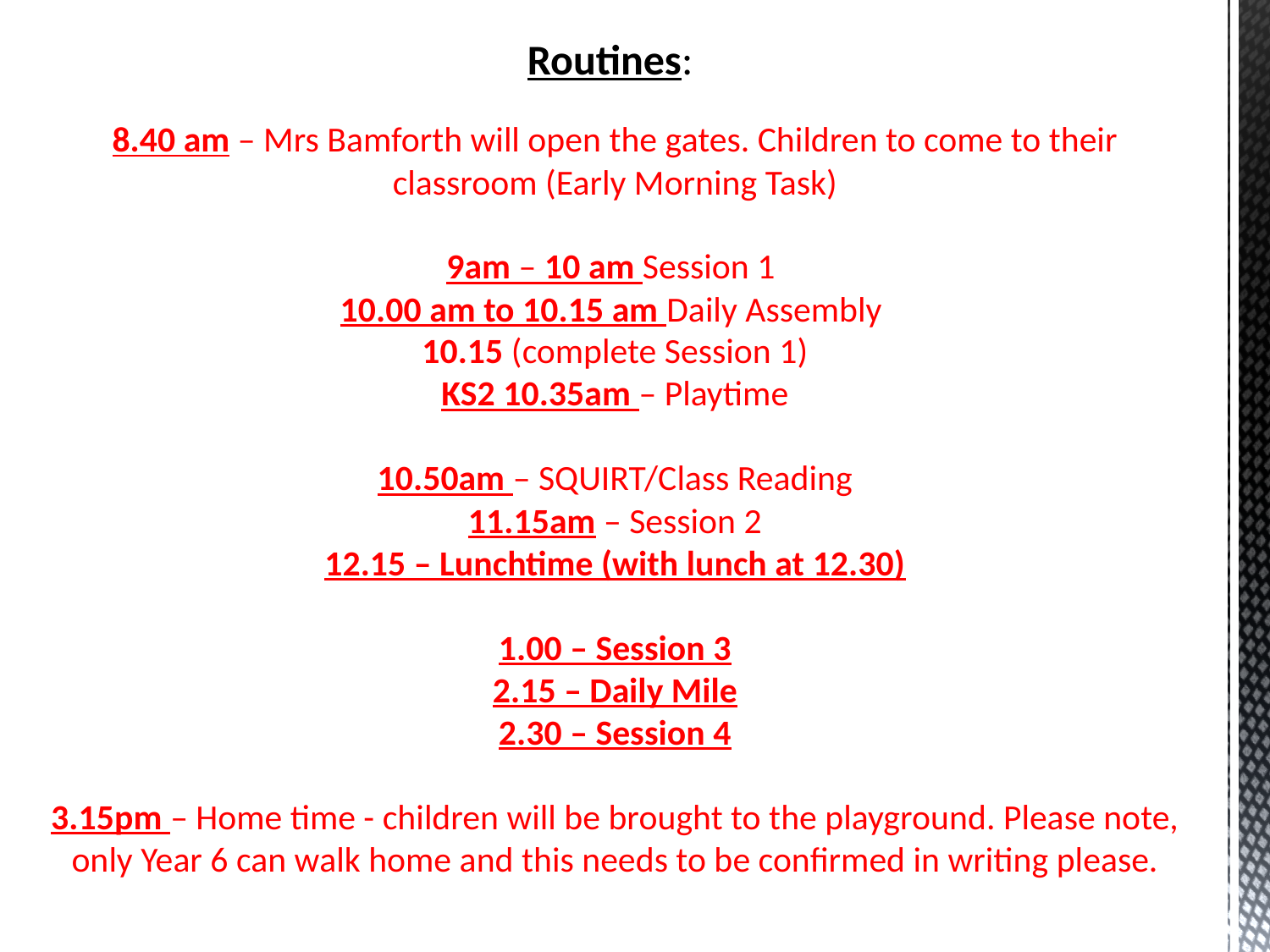

Routines:

8.40 am – Mrs Bamforth will open the gates. Children to come to their classroom (Early Morning Task)

9am – 10 am Session 1
10.00 am to 10.15 am Daily Assembly
10.15 (complete Session 1)
KS2 10.35am – Playtime

10.50am – SQUIRT/Class Reading
11.15am – Session 2
12.15 – Lunchtime (with lunch at 12.30)

1.00 – Session 3
2.15 – Daily Mile
2.30 – Session 4

3.15pm – Home time - children will be brought to the playground. Please note, only Year 6 can walk home and this needs to be confirmed in writing please.